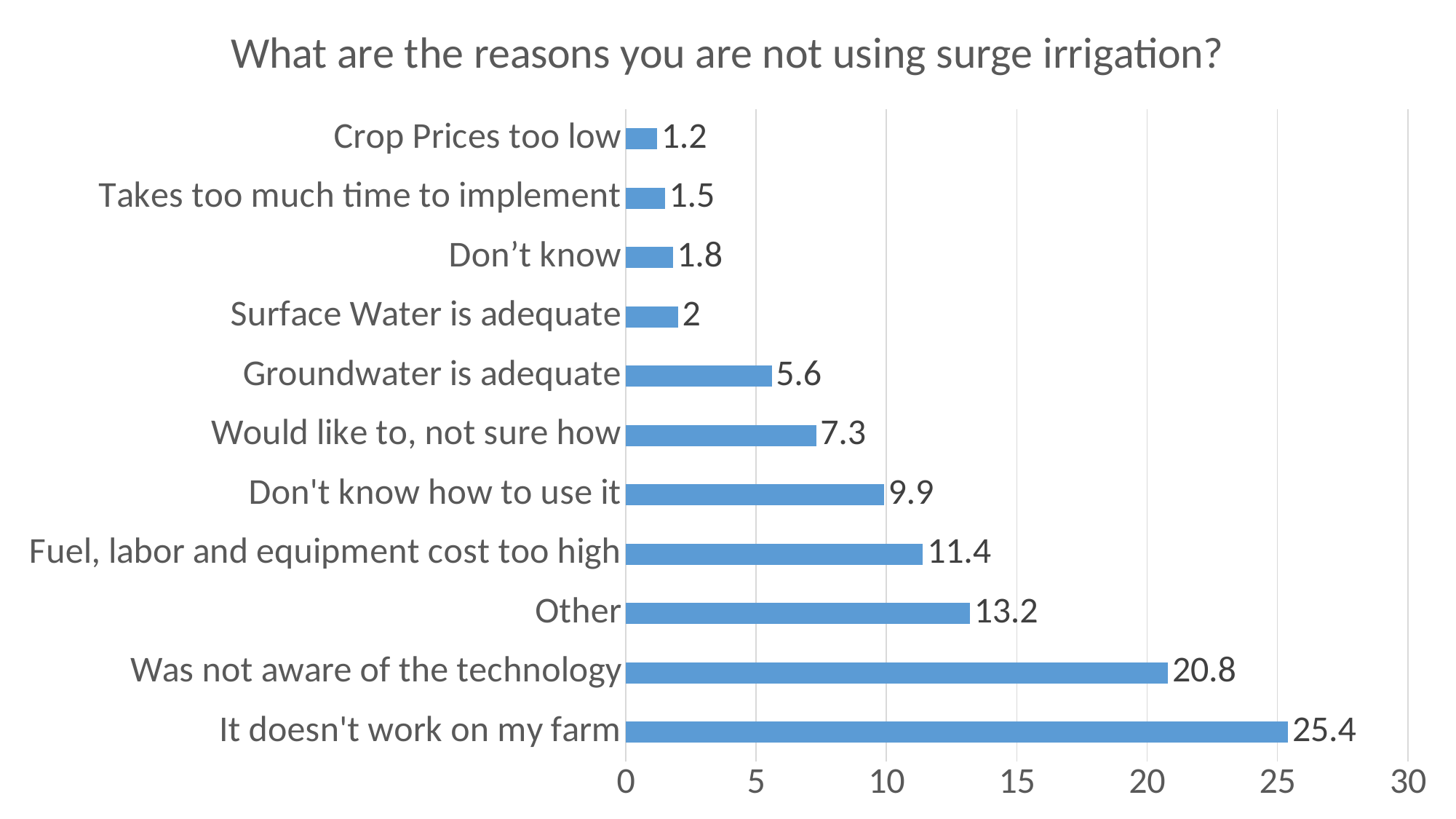

### Chart: What are the reasons you are not using surge irrigation?

| Category |  |
|---|---|
| It doesn't work on my farm | 25.4 |
| Was not aware of the technology | 20.8 |
| Other | 13.2 |
| Fuel, labor and equipment cost too high | 11.4 |
| Don't know how to use it | 9.9 |
| Would like to, not sure how | 7.3 |
| Groundwater is adequate | 5.6 |
| Surface Water is adequate | 2.0 |
| Don’t know | 1.8 |
| Takes too much time to implement | 1.5 |
| Crop Prices too low | 1.2 |